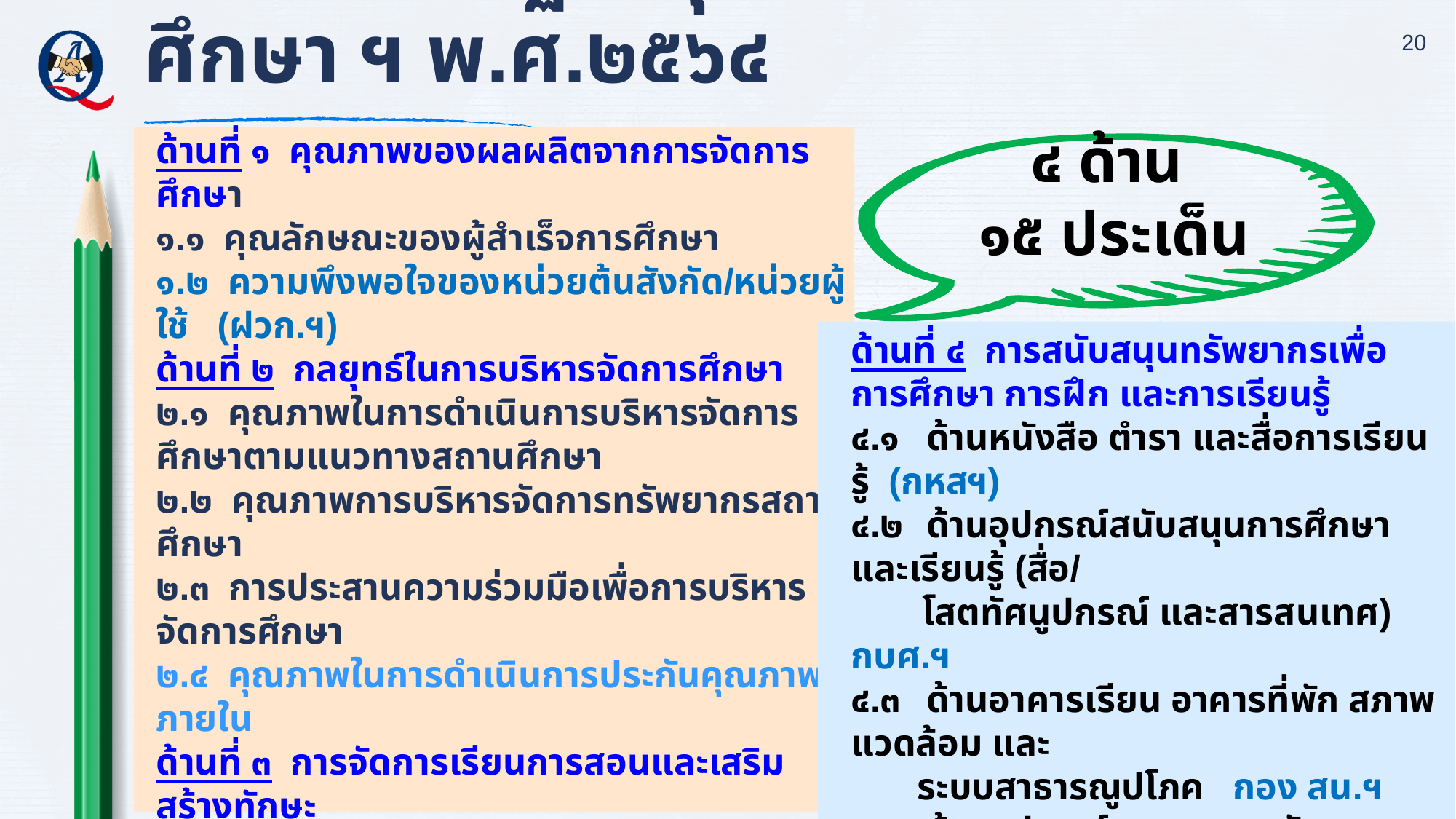

# กรอบมาตรฐานคุณภาพการศึกษา ฯ พ.ศ.๒๕๖๔
20
ด้านที่ ๑  คุณภาพของผลผลิตจากการจัดการศึกษา
๑.๑  คุณลักษณะของผู้สำเร็จการศึกษา
๑.๒  ความพึงพอใจของหน่วยต้นสังกัด/หน่วยผู้ใช้   (ฝวก.ฯ)
ด้านที่ ๒  กลยุทธ์ในการบริหารจัดการศึกษา
๒.๑  คุณภาพในการดำเนินการบริหารจัดการศึกษาตามแนวทางสถานศึกษา
๒.๒  คุณภาพการบริหารจัดการทรัพยากรสถานศึกษา
๒.๓  การประสานความร่วมมือเพื่อการบริหารจัดการศึกษา
๒.๔  คุณภาพในการดำเนินการประกันคุณภาพภายใน
ด้านที่ ๓  การจัดการเรียนการสอนและเสริมสร้างทักษะ
๓.๑  การบริหารและพัฒนาหลักสูตร   (ฝวก.ฯ)
๓.๒  การบริหารจัดการด้านครูอาจารย์   (ฝวก.ฯ)
๓.๓  การจัดการเรียนการสอนกระบวนวิชาที่กำหนดในหลักสูตร
๓.๔  การมีส่วนร่วมของผู้เรียนในกระบวนการเรียนการสอนและการฝึก
๓.๕  กิจกรรมสร้างเสริมทักษะและประสบการณ์

๔ ด้าน
๑๕ ประเด็น

ด้านที่ ๔  การสนับสนุนทรัพยากรเพื่อการศึกษา การฝึก และการเรียนรู้
๔.๑	ด้านหนังสือ ตำรา และสื่อการเรียนรู้  (กหสฯ)
๔.๒	ด้านอุปกรณ์สนับสนุนการศึกษาและเรียนรู้ (สื่อ/
       โสตทัศนูปกรณ์ และสารสนเทศ)  กบศ.ฯ
๔.๓	ด้านอาคารเรียน อาคารที่พัก สภาพแวดล้อม และ
       ระบบสาธารณูปโภค   กอง สน.ฯ
๔.๔	ด้านอุปกรณ์ และระบบสนับสนุนการฝึก  ศยร.ฯ